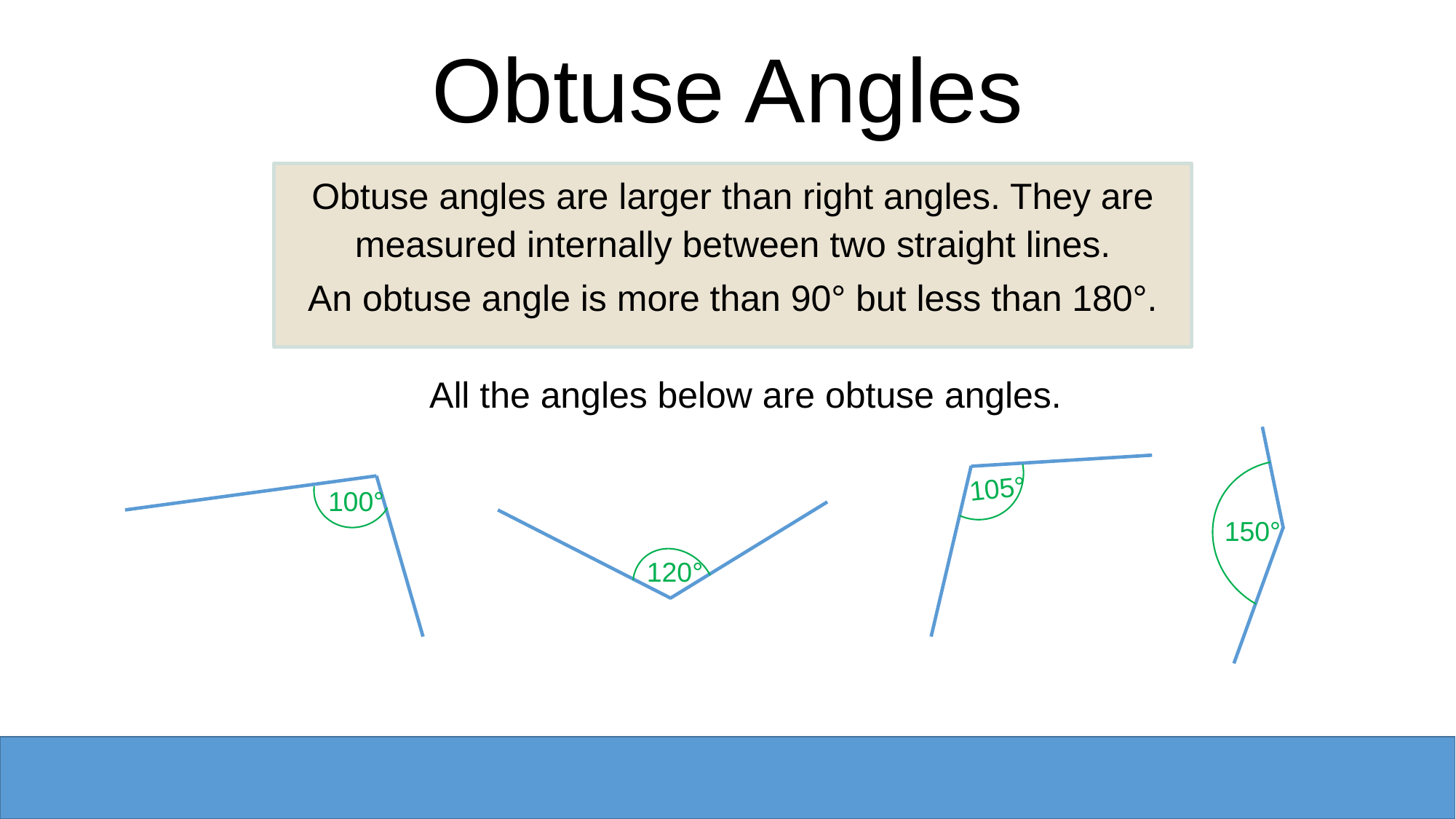

Obtuse Angles
Obtuse angles are larger than right angles. They are measured internally between two straight lines.
An obtuse angle is more than 90° but less than 180°.
All the angles below are obtuse angles.

105°

100°
150°

120°